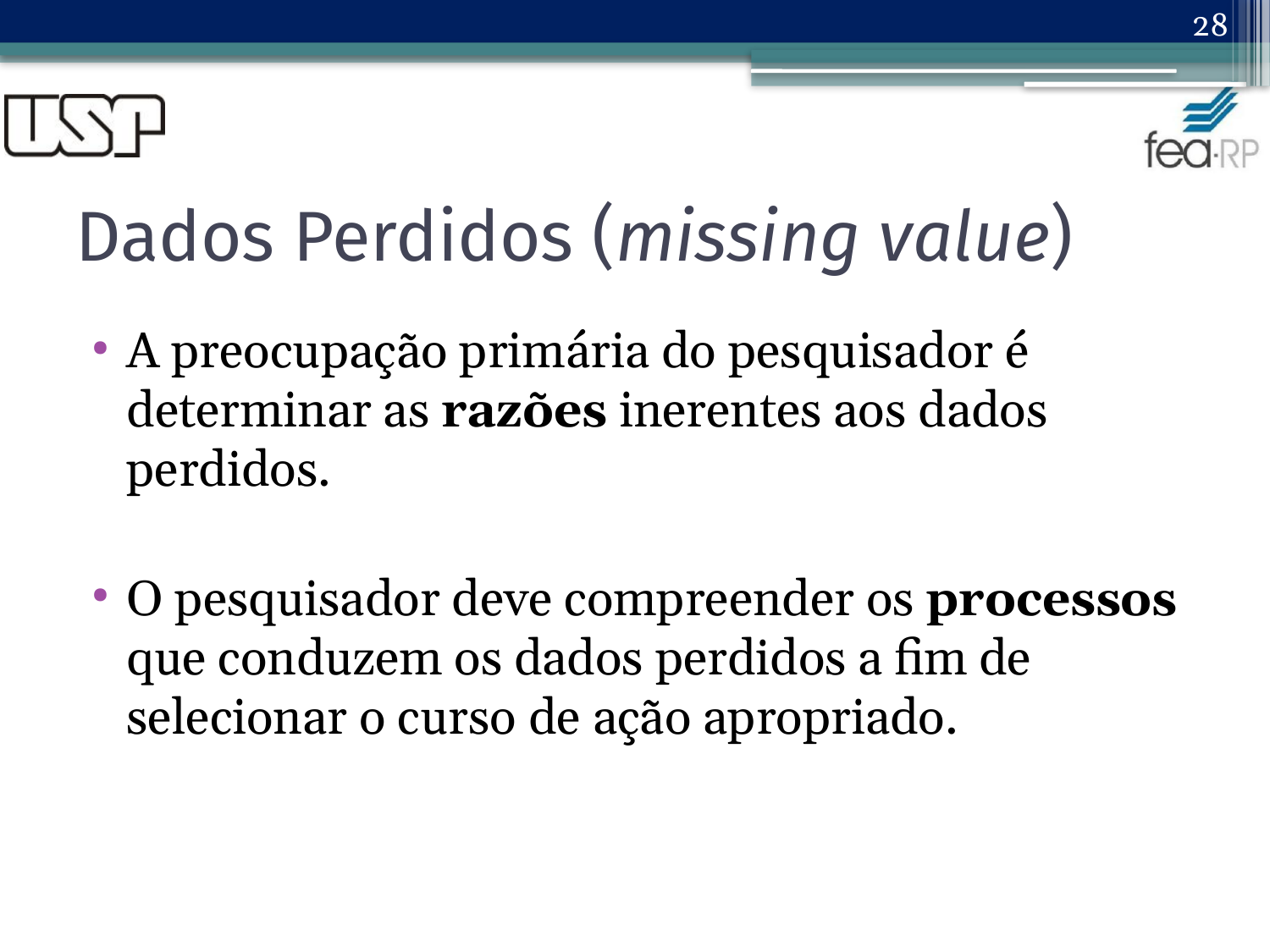

28
# Dados Perdidos (missing value)
A preocupação primária do pesquisador é determinar as razões inerentes aos dados perdidos.

O pesquisador deve compreender os processos que conduzem os dados perdidos a fim de selecionar o curso de ação apropriado.